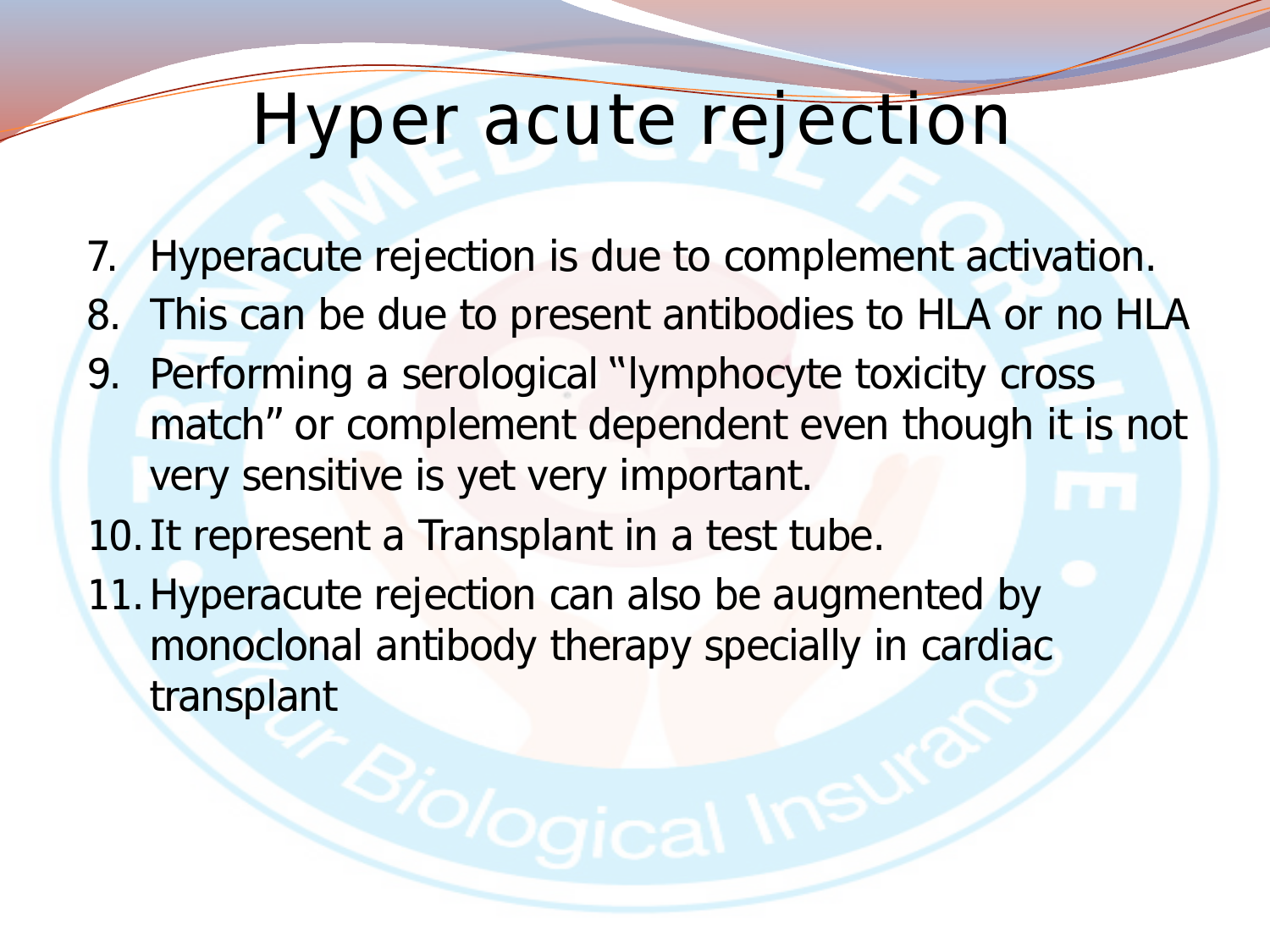

# Hyper acute rejection
Hyperacute rejection is due to complement activation.
This can be due to present antibodies to HLA or no HLA
Performing a serological “lymphocyte toxicity cross match” or complement dependent even though it is not very sensitive is yet very important.
It represent a Transplant in a test tube.
Hyperacute rejection can also be augmented by monoclonal antibody therapy specially in cardiac transplant